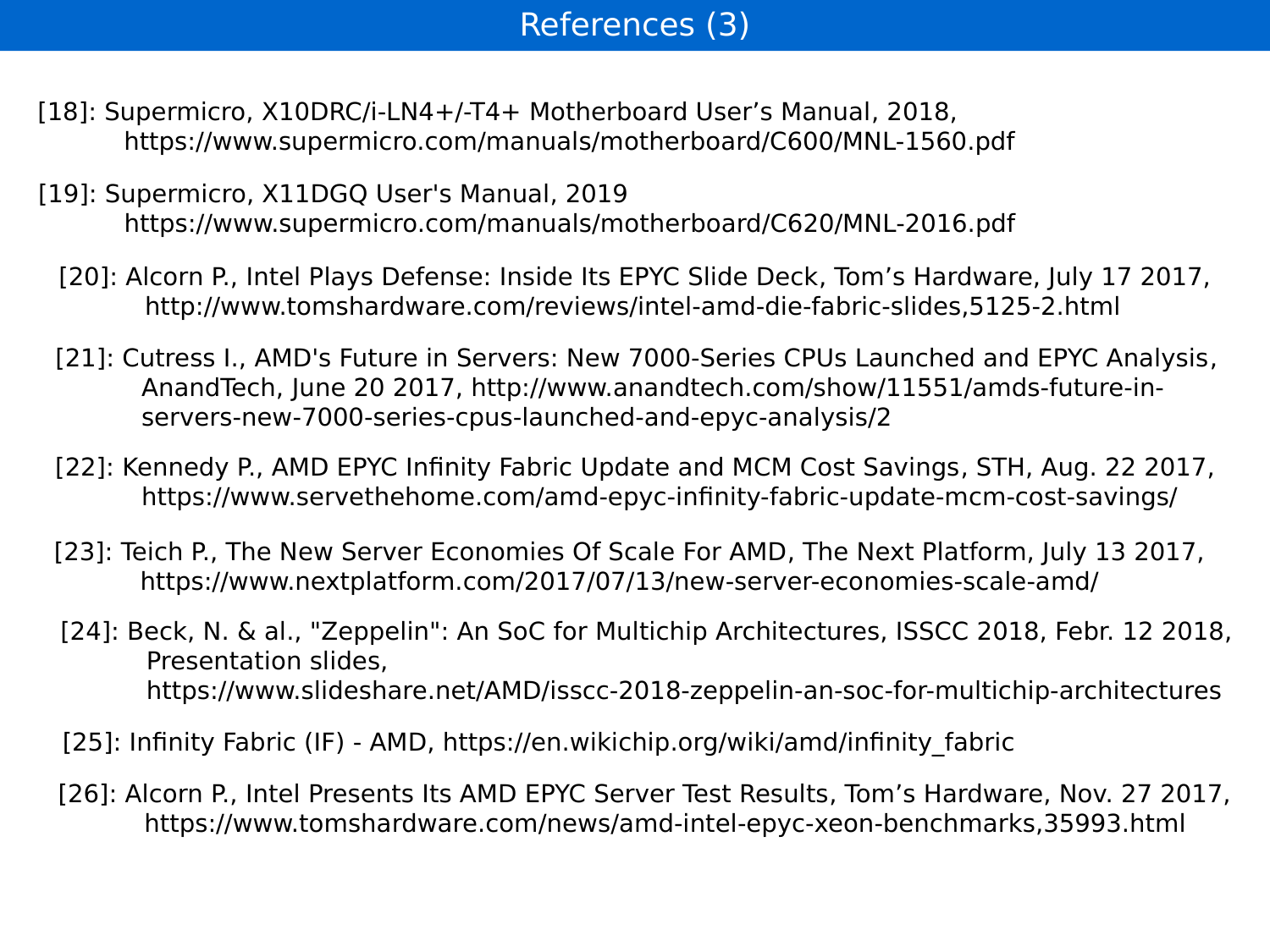

References (3)
[18]: Supermicro, X10DRC/i-LN4+/-T4+ Motherboard User’s Manual, 2018,
           https://www.supermicro.com/manuals/motherboard/C600/MNL-1560.pdf
[19]: Supermicro, X11DGQ User's Manual, 2019
           https://www.supermicro.com/manuals/motherboard/C620/MNL-2016.pdf
[20]: Alcorn P., Intel Plays Defense: Inside Its EPYC Slide Deck, Tom’s Hardware, July 17 2017,
           http://www.tomshardware.com/reviews/intel-amd-die-fabric-slides,5125-2.html
[21]: Cutress I., AMD's Future in Servers: New 7000-Series CPUs Launched and EPYC Analysis,
           AnandTech, June 20 2017, http://www.anandtech.com/show/11551/amds-future-in-
           servers-new-7000-series-cpus-launched-and-epyc-analysis/2
[22]: Kennedy P., AMD EPYC Infinity Fabric Update and MCM Cost Savings, STH, Aug. 22 2017,
           https://www.servethehome.com/amd-epyc-infinity-fabric-update-mcm-cost-savings/
[23]: Teich P., The New Server Economies Of Scale For AMD, The Next Platform, July 13 2017,
           https://www.nextplatform.com/2017/07/13/new-server-economies-scale-amd/
[24]: Beck, N. & al., "Zeppelin": An SoC for Multichip Architectures, ISSCC 2018, Febr. 12 2018,
           Presentation slides,
           https://www.slideshare.net/AMD/isscc-2018-zeppelin-an-soc-for-multichip-architectures
[25]: Infinity Fabric (IF) - AMD, https://en.wikichip.org/wiki/amd/infinity_fabric
[26]: Alcorn P., Intel Presents Its AMD EPYC Server Test Results, Tom’s Hardware, Nov. 27 2017,
           https://www.tomshardware.com/news/amd-intel-epyc-xeon-benchmarks,35993.html